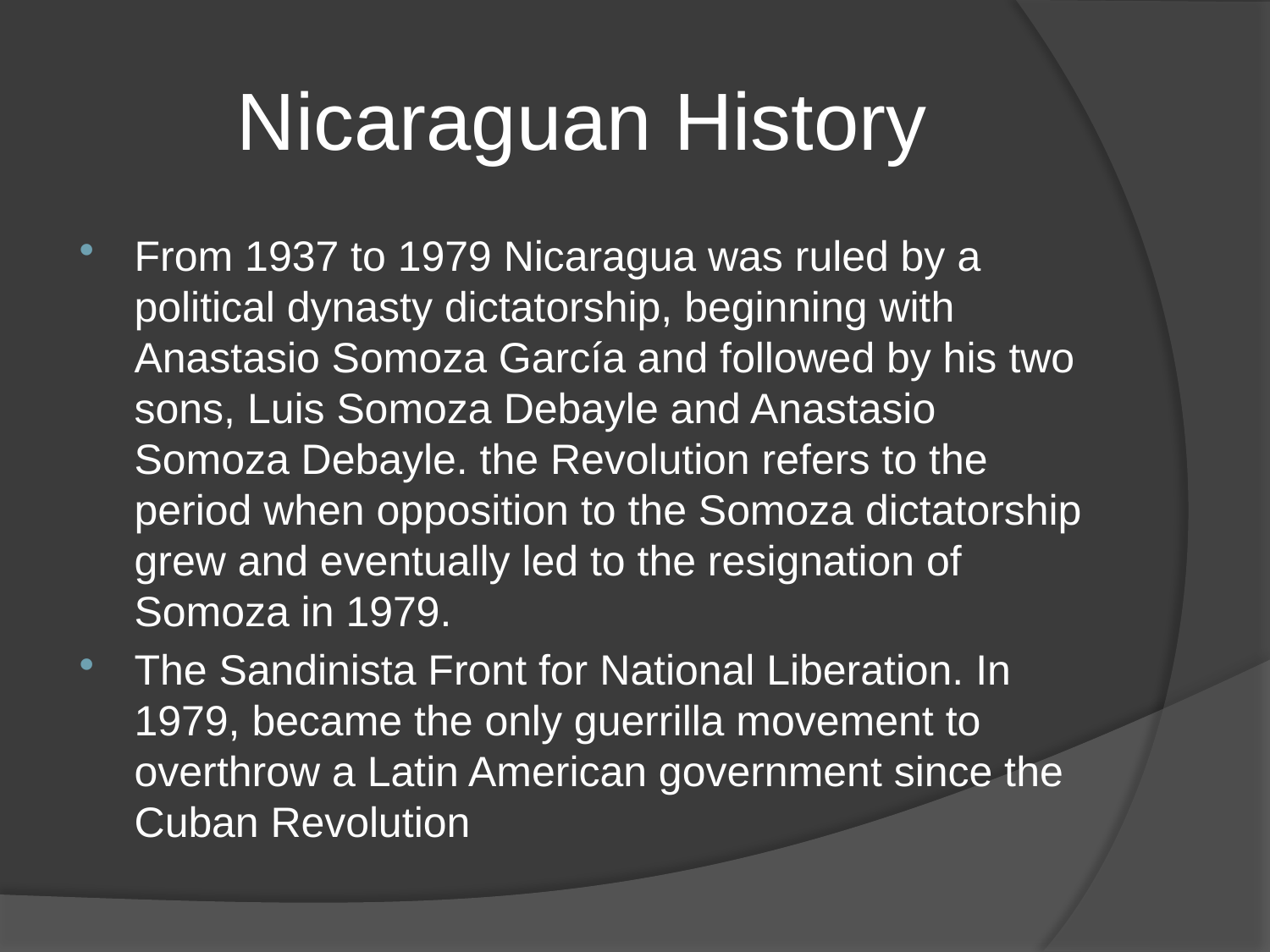

# Nicaraguan History
From 1937 to 1979 Nicaragua was ruled by a political dynasty dictatorship, beginning with Anastasio Somoza García and followed by his two sons, Luis Somoza Debayle and Anastasio Somoza Debayle. the Revolution refers to the period when opposition to the Somoza dictatorship grew and eventually led to the resignation of Somoza in 1979.
The Sandinista Front for National Liberation. In 1979, became the only guerrilla movement to overthrow a Latin American government since the Cuban Revolution